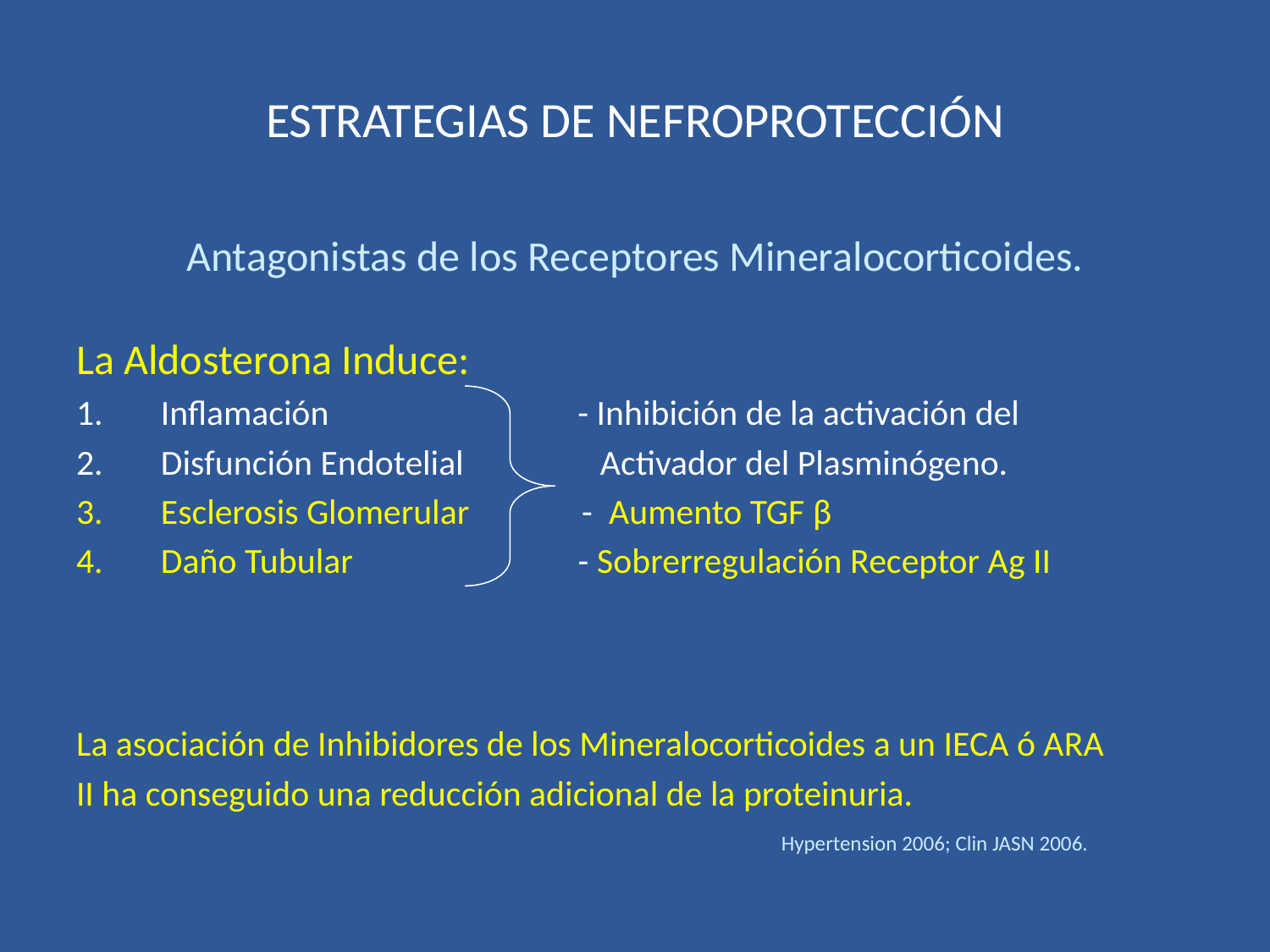

# ESTRATEGIAS DE NEFROPROTECCIÓN
Antagonistas de los Receptores Mineralocorticoides.

La Aldosterona Induce:
Inflamación                               - Inhibición de la activación del
Disfunción Endotelial                 Activador del Plasminógeno.
Esclerosis Glomerular              -  Aumento TGF β
Daño Tubular                            - Sobrerregulación Receptor Ag II

La asociación de Inhibidores de los Mineralocorticoides a un IECA ó ARA
II ha conseguido una reducción adicional de la proteinuria.
                                                                                                  Hypertension 2006; Clin JASN 2006.